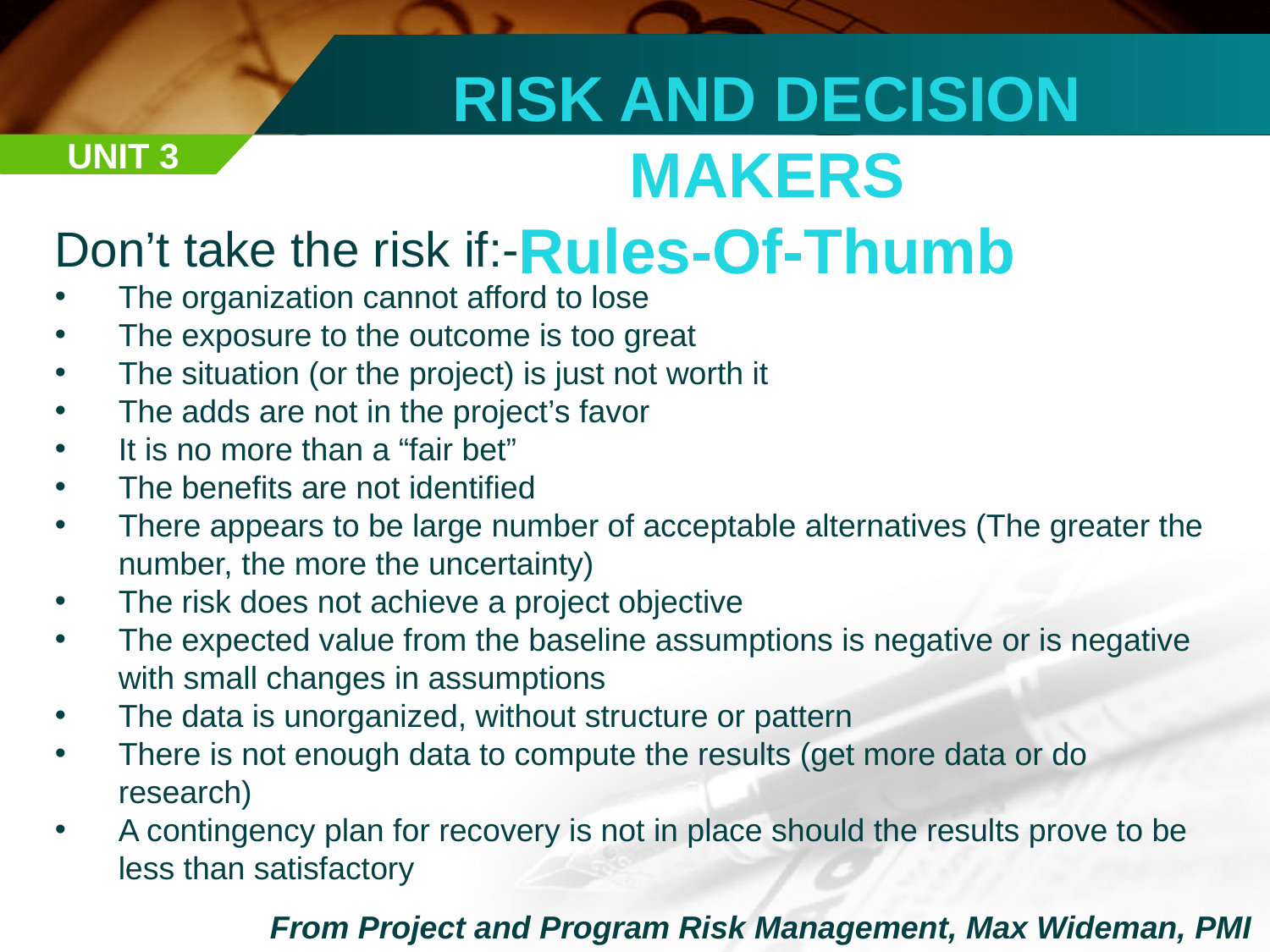

RISK AND DECISION MAKERS
Rules-Of-Thumb
UNIT 3
Don’t take the risk if:-
The organization cannot afford to lose
The exposure to the outcome is too great
The situation (or the project) is just not worth it
The adds are not in the project’s favor
It is no more than a “fair bet”
The benefits are not identified
There appears to be large number of acceptable alternatives (The greater the number, the more the uncertainty)
The risk does not achieve a project objective
The expected value from the baseline assumptions is negative or is negative with small changes in assumptions
The data is unorganized, without structure or pattern
There is not enough data to compute the results (get more data or do research)
A contingency plan for recovery is not in place should the results prove to be less than satisfactory
From Project and Program Risk Management, Max Wideman, PMI